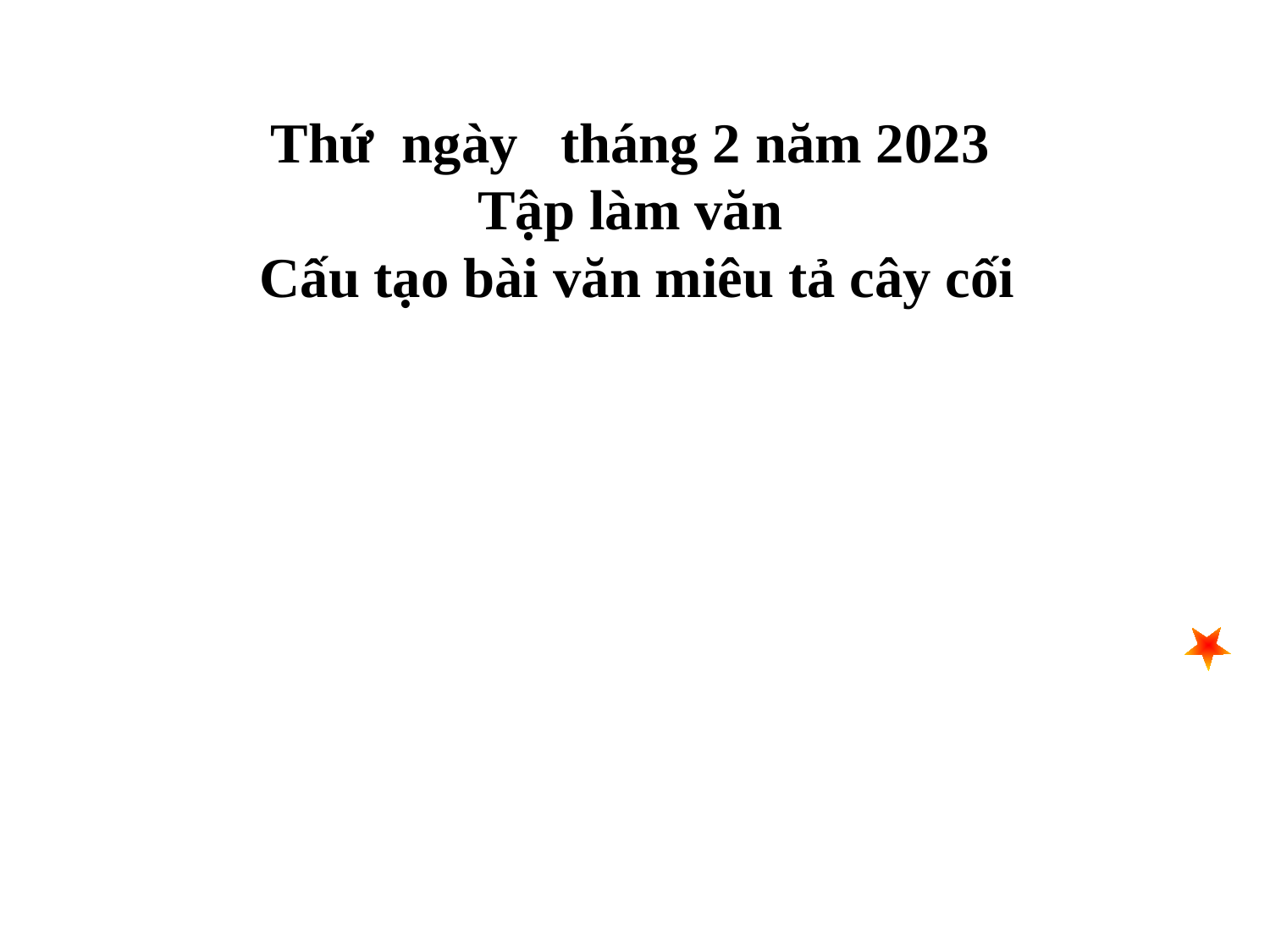

Thứ  ngày   tháng 2 năm 2023
Tập làm văn
 Cấu tạo bài văn miêu tả cây cối